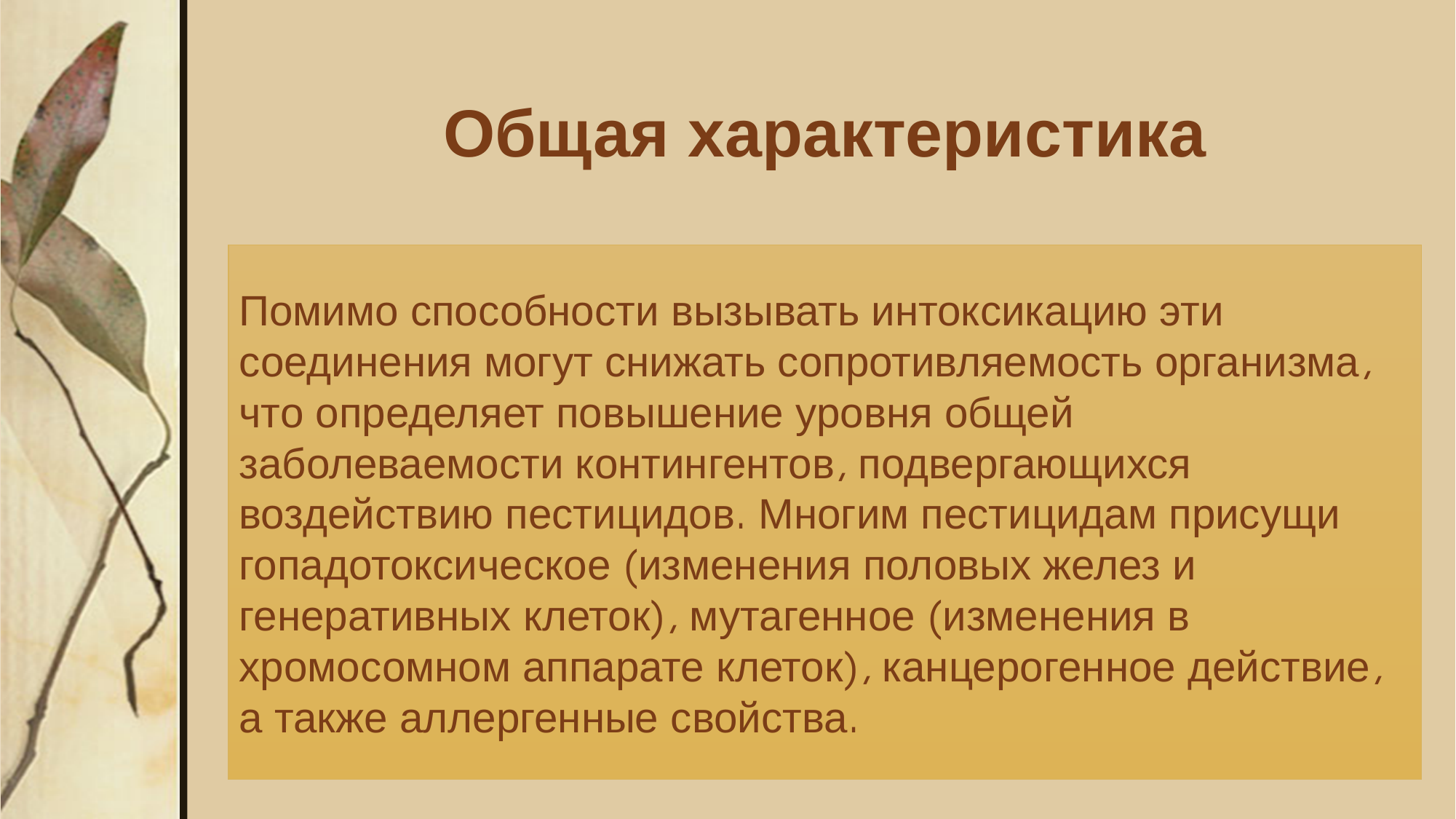

Общая характеристика
# Помимо способности вызывать интоксикацию эти соединения могут снижать сопротивляемость организма, что определяет повышение уровня общей заболеваемости контингентов, подвергающихся воздействию пестицидов. Многим пестицидам присущи гопадотоксическое (изменения половых желез и генеративных клеток), мутагенное (изменения в хромосомном аппарате клеток), канцерогенное действие, а также аллергенные свойства.